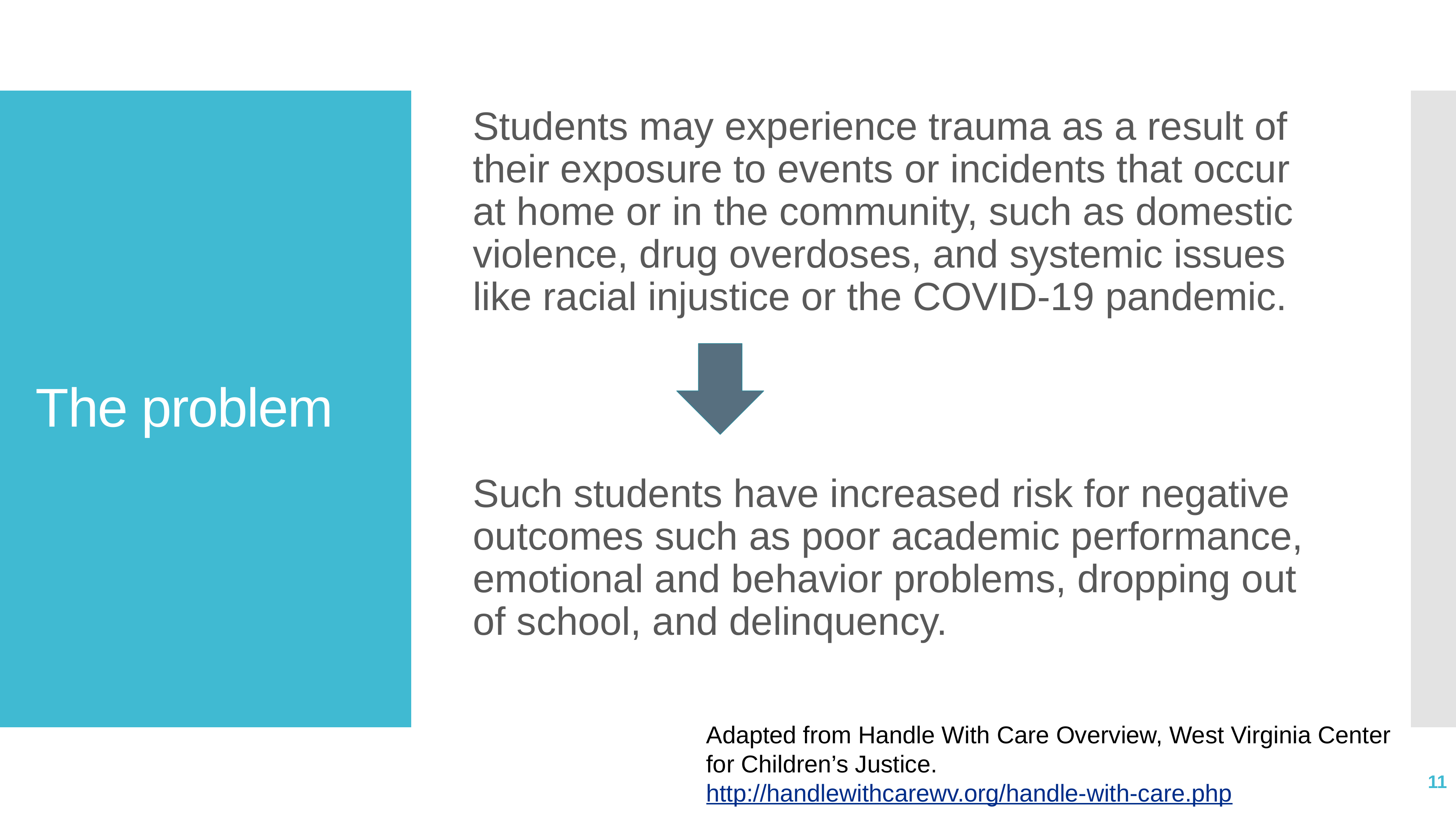

Students may experience trauma as a result of their exposure to events or incidents that occur at home or in the community, such as domestic violence, drug overdoses, and systemic issues like racial injustice or the COVID-19 pandemic.
Such students have increased risk for negative outcomes such as poor academic performance, emotional and behavior problems, dropping out of school, and delinquency.
# The problem

Adapted from Handle With Care Overview, West Virginia Center for Children’s Justice. http://handlewithcarewv.org/handle-with-care.php
11